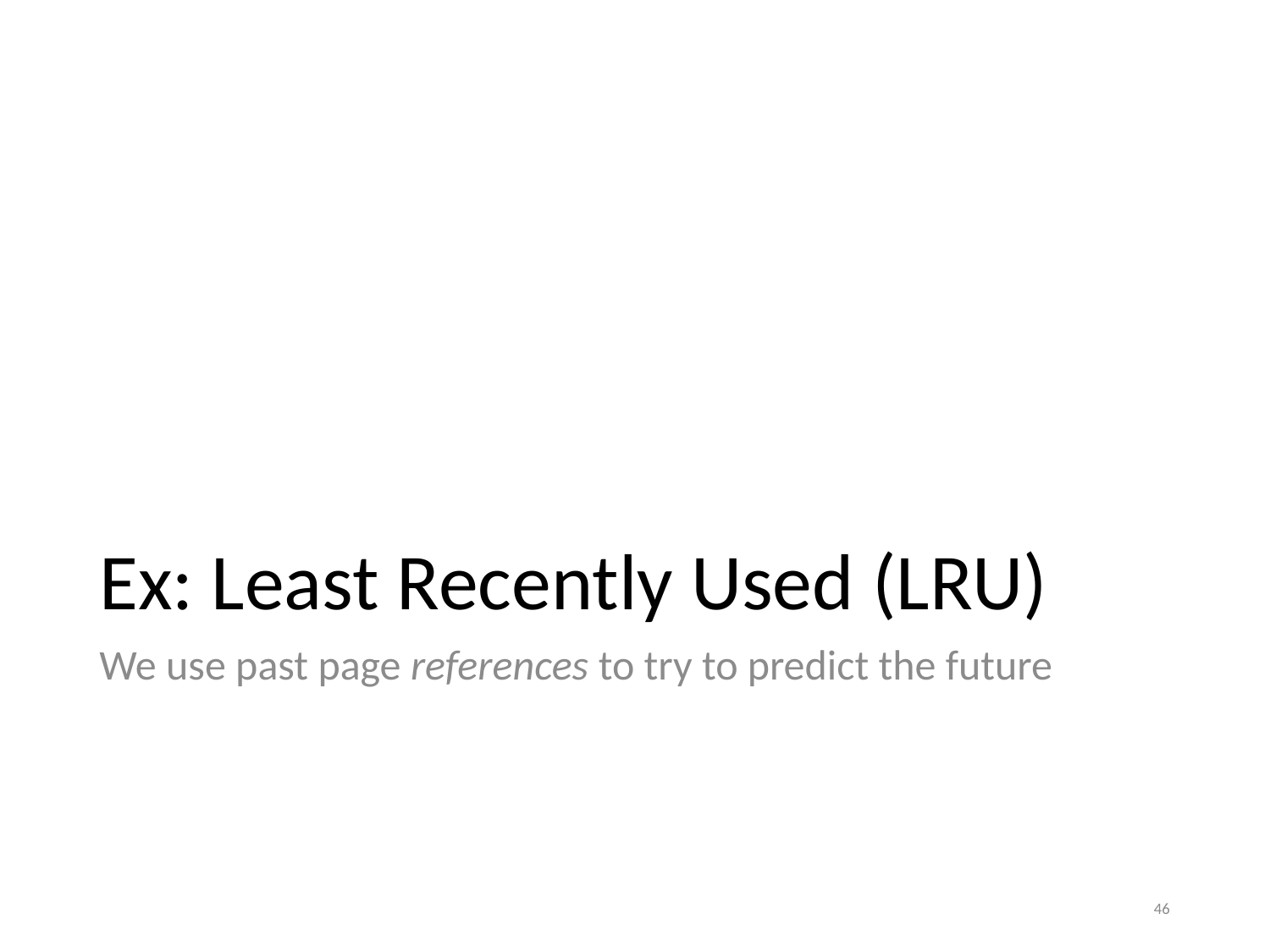

# Ex: Least Recently Used (LRU)
We use past page references to try to predict the future
46